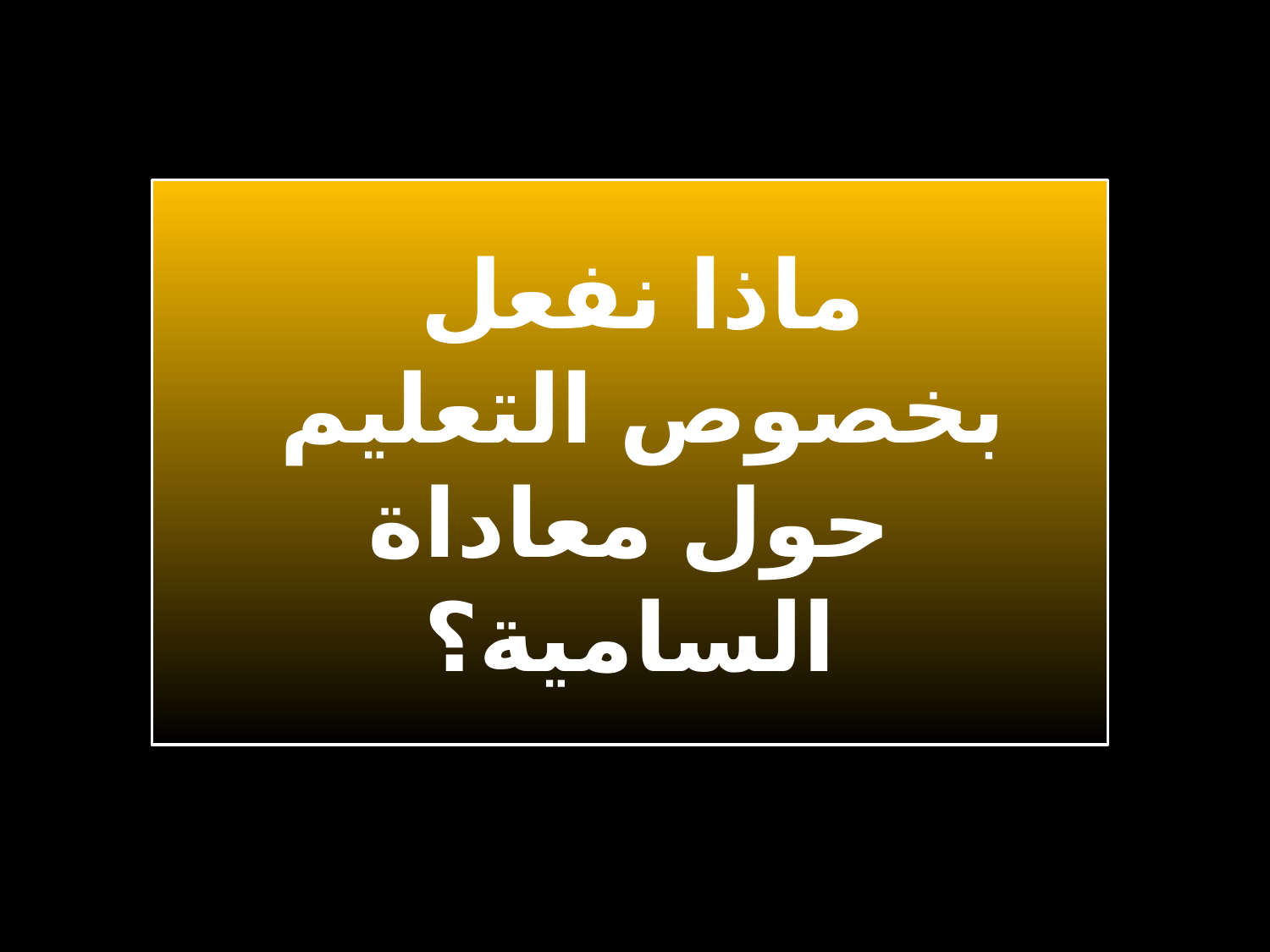

# ماذا نفعل بخصوص التعليم حول معاداة السامية؟